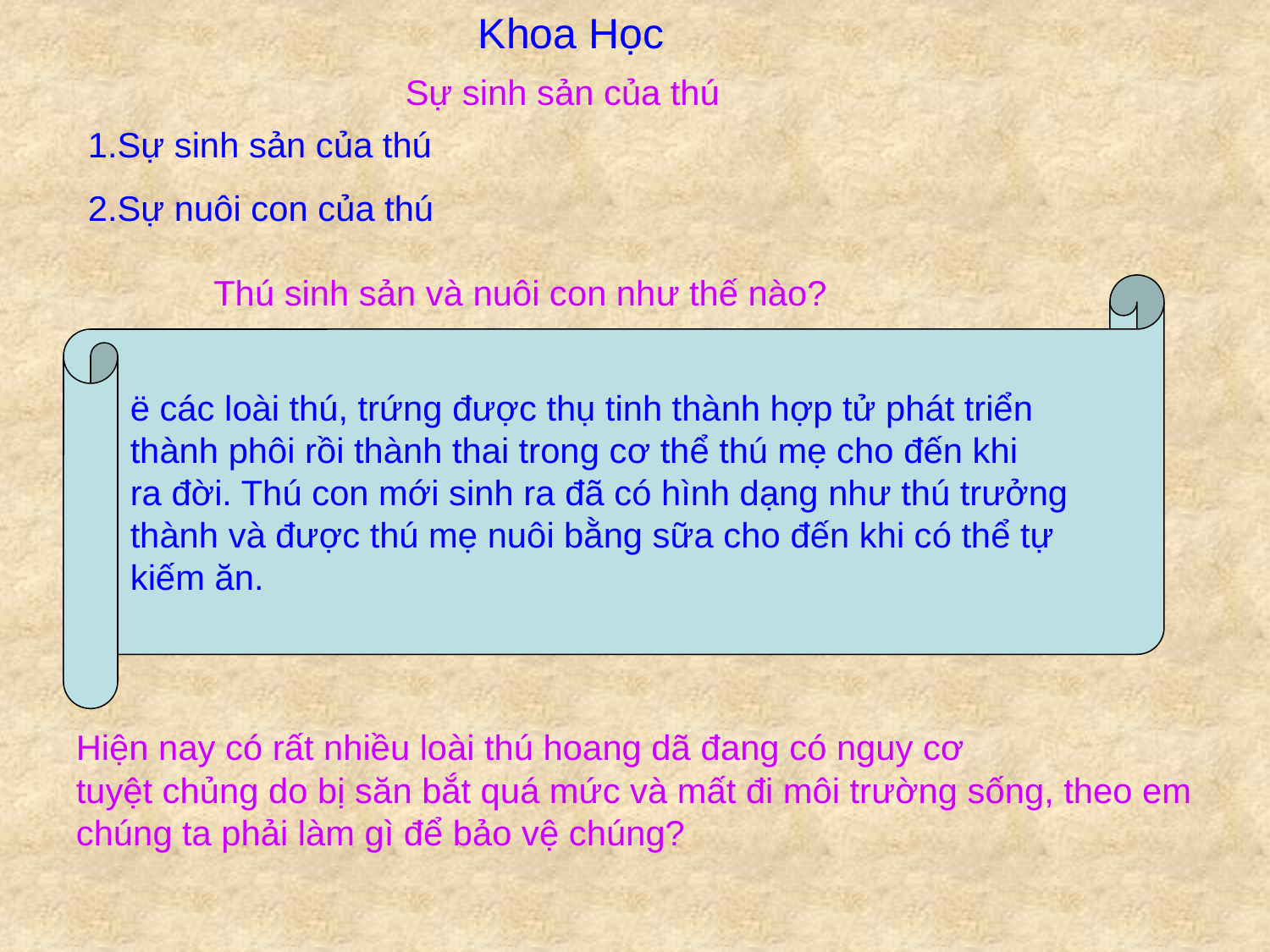

Khoa Học
Sự sinh sản của thú
1.Sự sinh sản của thú
2.Sự nuôi con của thú
Thú sinh sản và nuôi con như thế nào?
ë các loài thú, trứng được thụ tinh thành hợp tử phát triển
thành phôi rồi thành thai trong cơ thể thú mẹ cho đến khi
ra đời. Thú con mới sinh ra đã có hình dạng như thú trưởng
thành và được thú mẹ nuôi bằng sữa cho đến khi có thể tự
kiếm ăn.
Hiện nay có rất nhiều loài thú hoang dã đang có nguy cơ
tuyệt chủng do bị săn bắt quá mức và mất đi môi trường sống, theo em chúng ta phải làm gì để bảo vệ chúng?